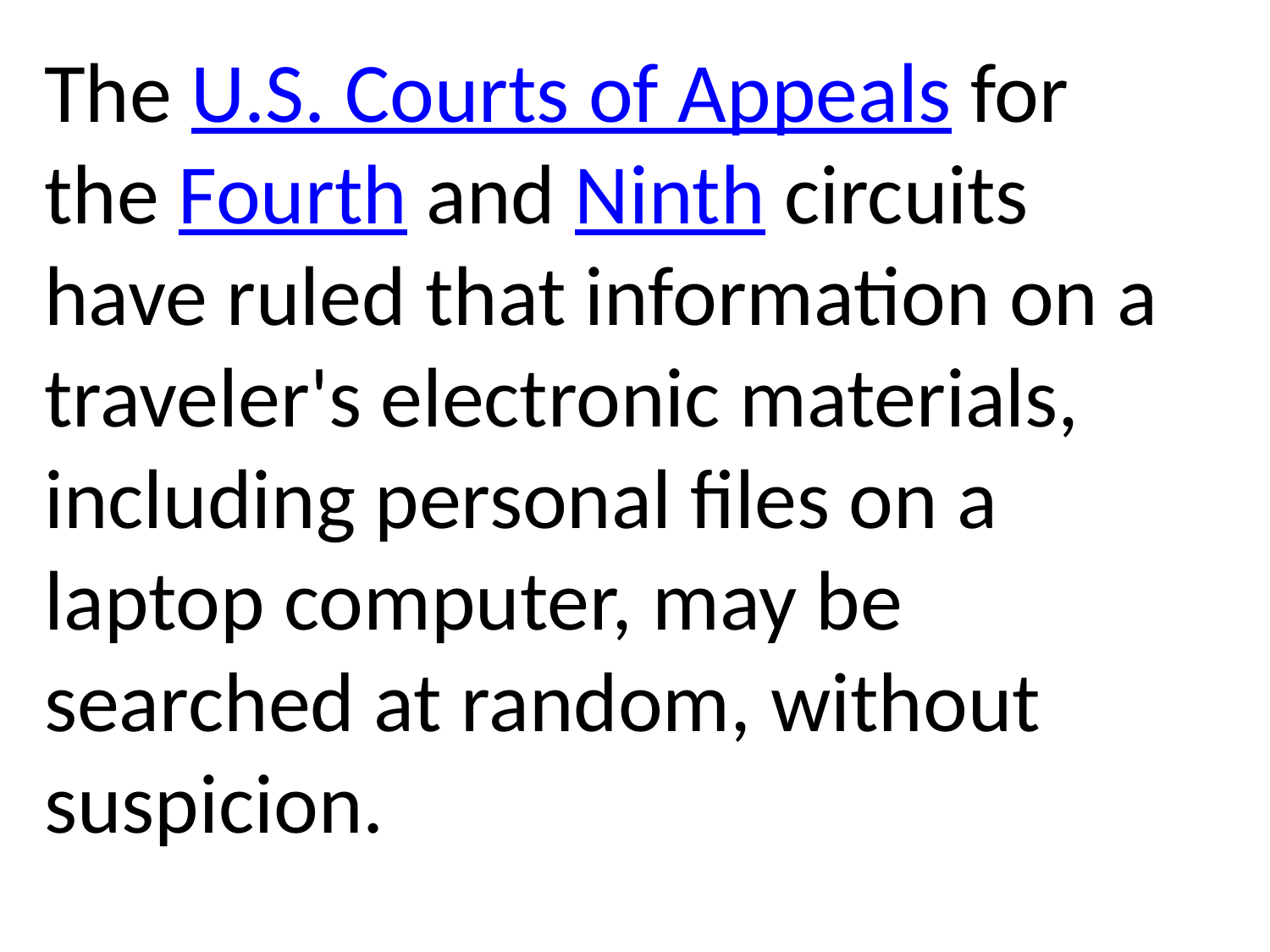

The U.S. Courts of Appeals for the Fourth and Ninth circuits have ruled that information on a traveler's electronic materials, including personal files on a laptop computer, may be searched at random, without suspicion.